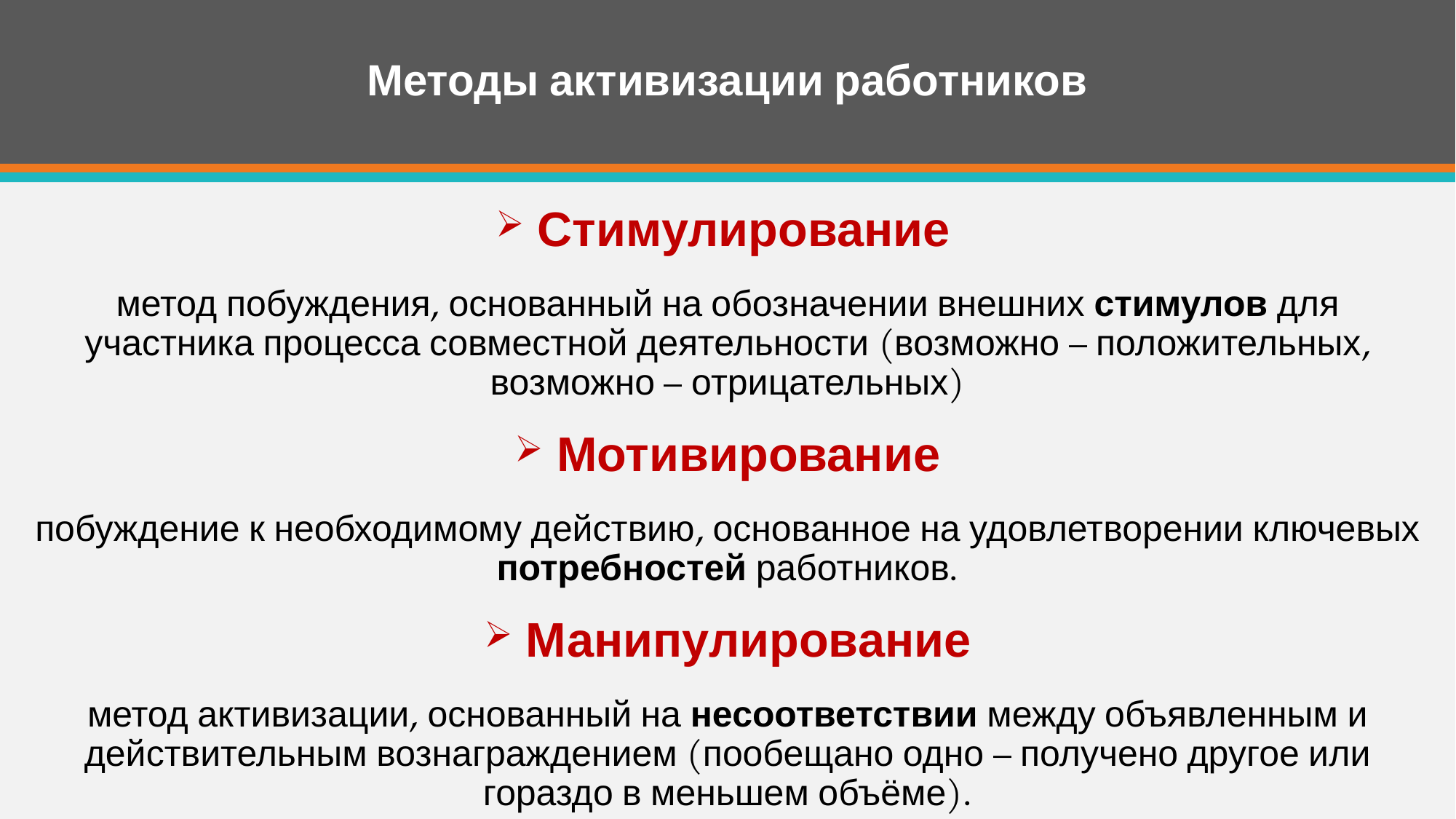

# Методы активизации работников
 Стимулирование
метод побуждения, основанный на обозначении внешних стимулов для участника процесса совместной деятельности (возможно – положительных, возможно – отрицательных)
 Мотивирование
побуждение к необходимому действию, основанное на удовлетворении ключевых потребностей работников.
 Манипулирование
метод активизации, основанный на несоответствии между объявленным и действительным вознаграждением (пообещано одно – получено другое или гораздо в меньшем объёме).